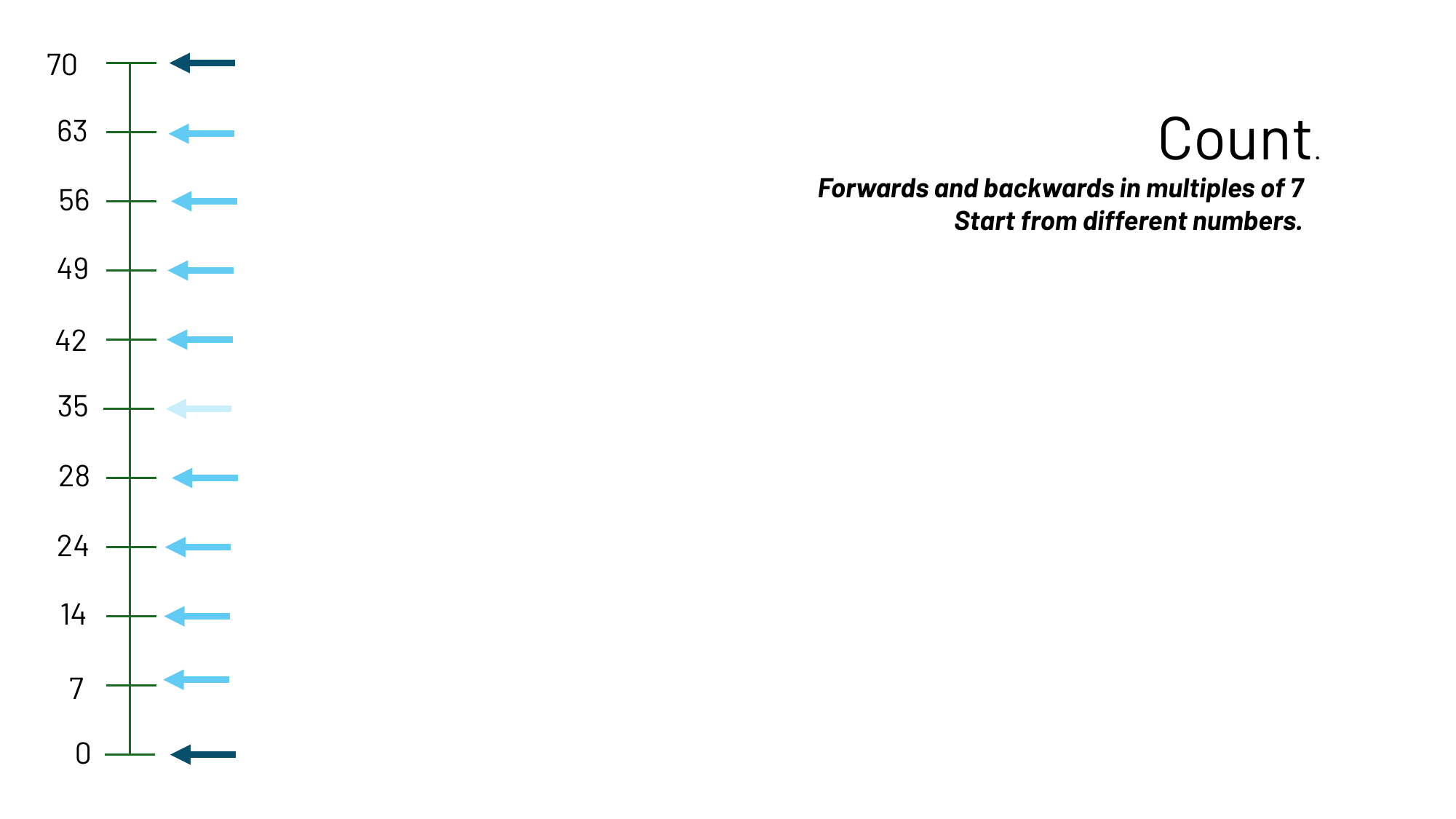

70
Count.
63
Forwards and backwards in multiples of 7
Start from different numbers.
56
49
42
35
28
24
14
7
0